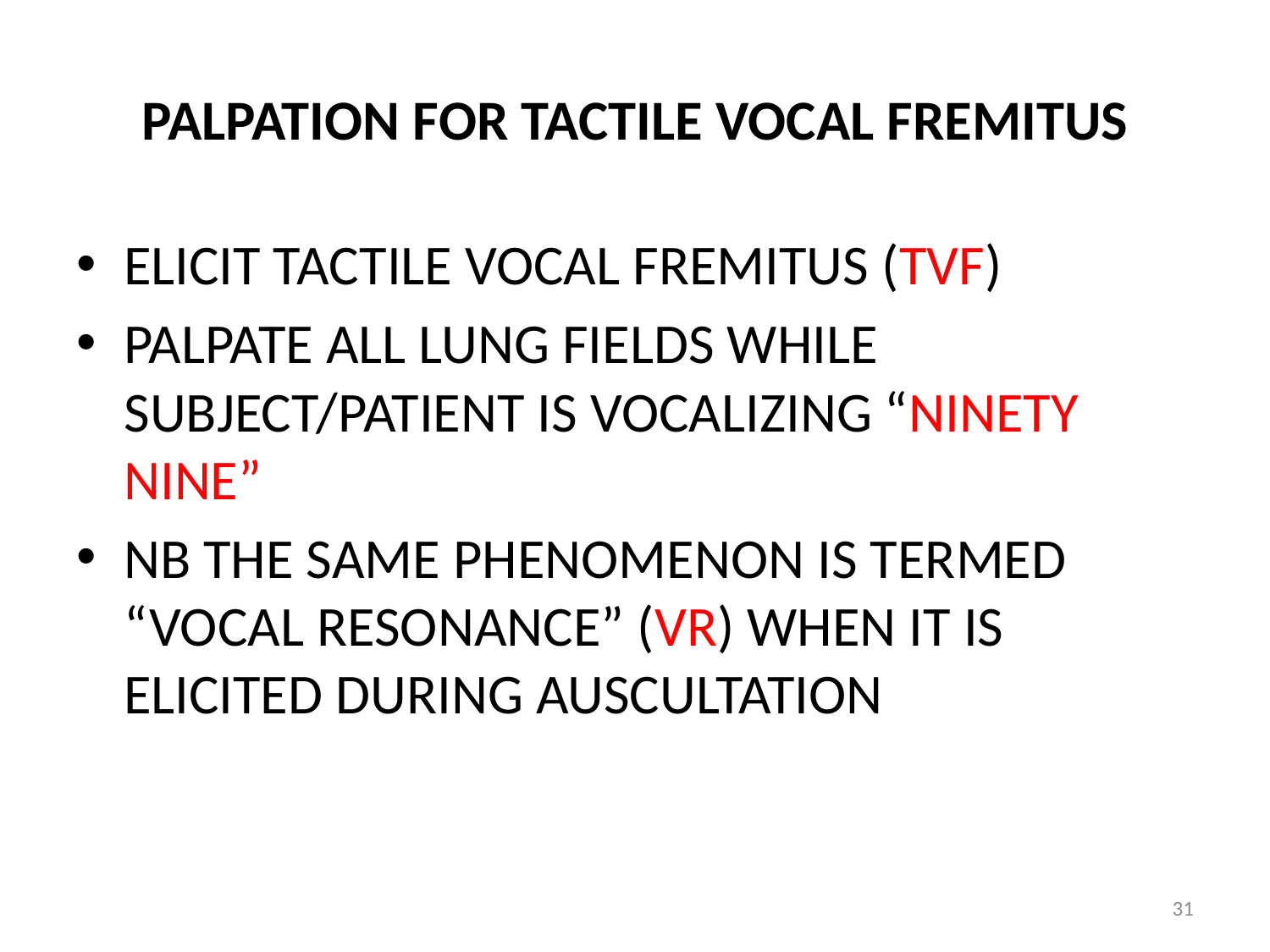

# PALPATION FOR TACTILE VOCAL FREMITUS
ELICIT TACTILE VOCAL FREMITUS (TVF)
PALPATE ALL LUNG FIELDS WHILE SUBJECT/PATIENT IS VOCALIZING “NINETY NINE”
NB THE SAME PHENOMENON IS TERMED “VOCAL RESONANCE” (VR) WHEN IT IS ELICITED DURING AUSCULTATION
31